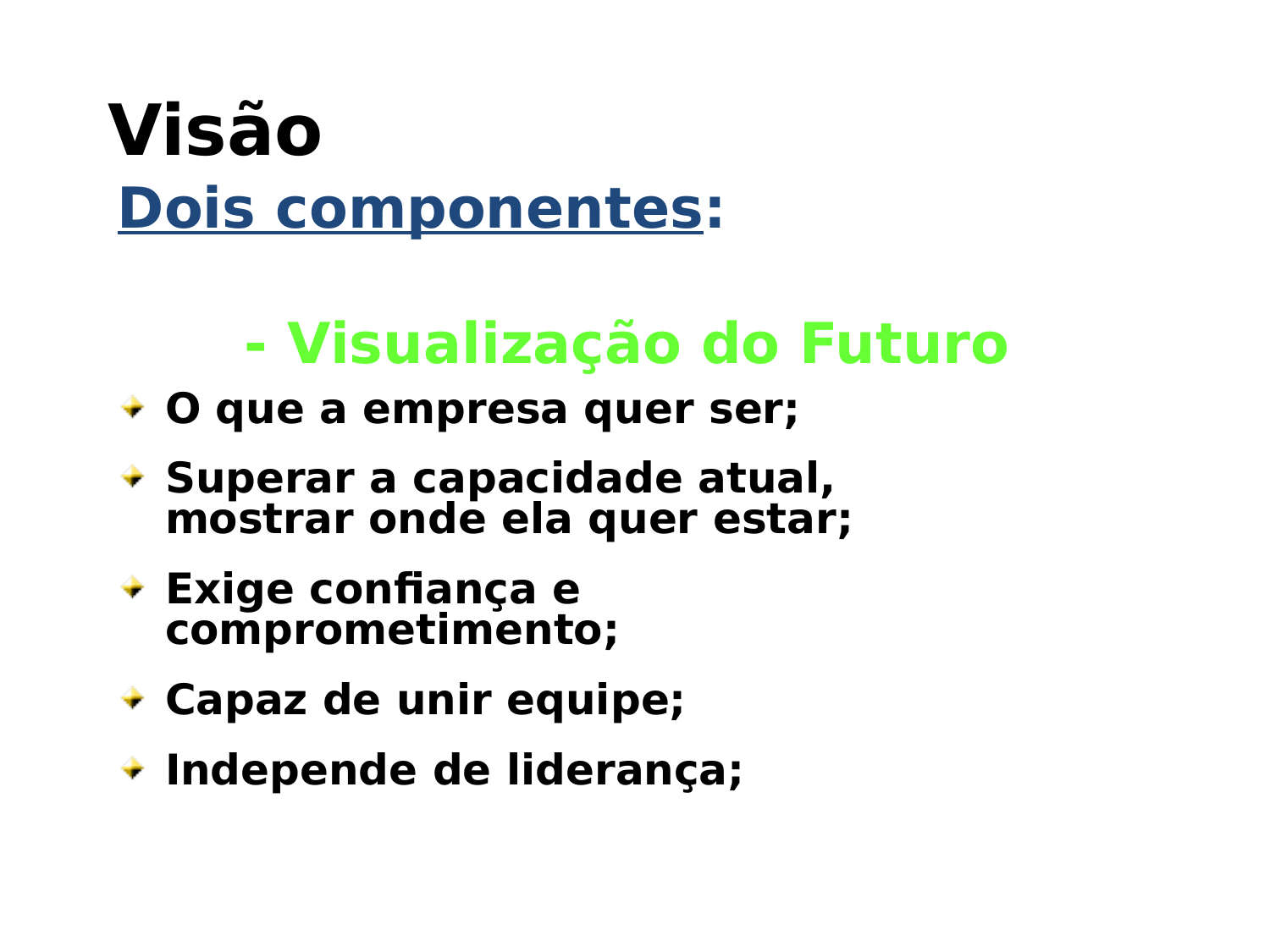

# Visão
Dois componentes:
 	- Visualização do Futuro
O que a empresa quer ser;
Superar a capacidade atual, mostrar onde ela quer estar;
Exige confiança e comprometimento;
Capaz de unir equipe;
Independe de liderança;